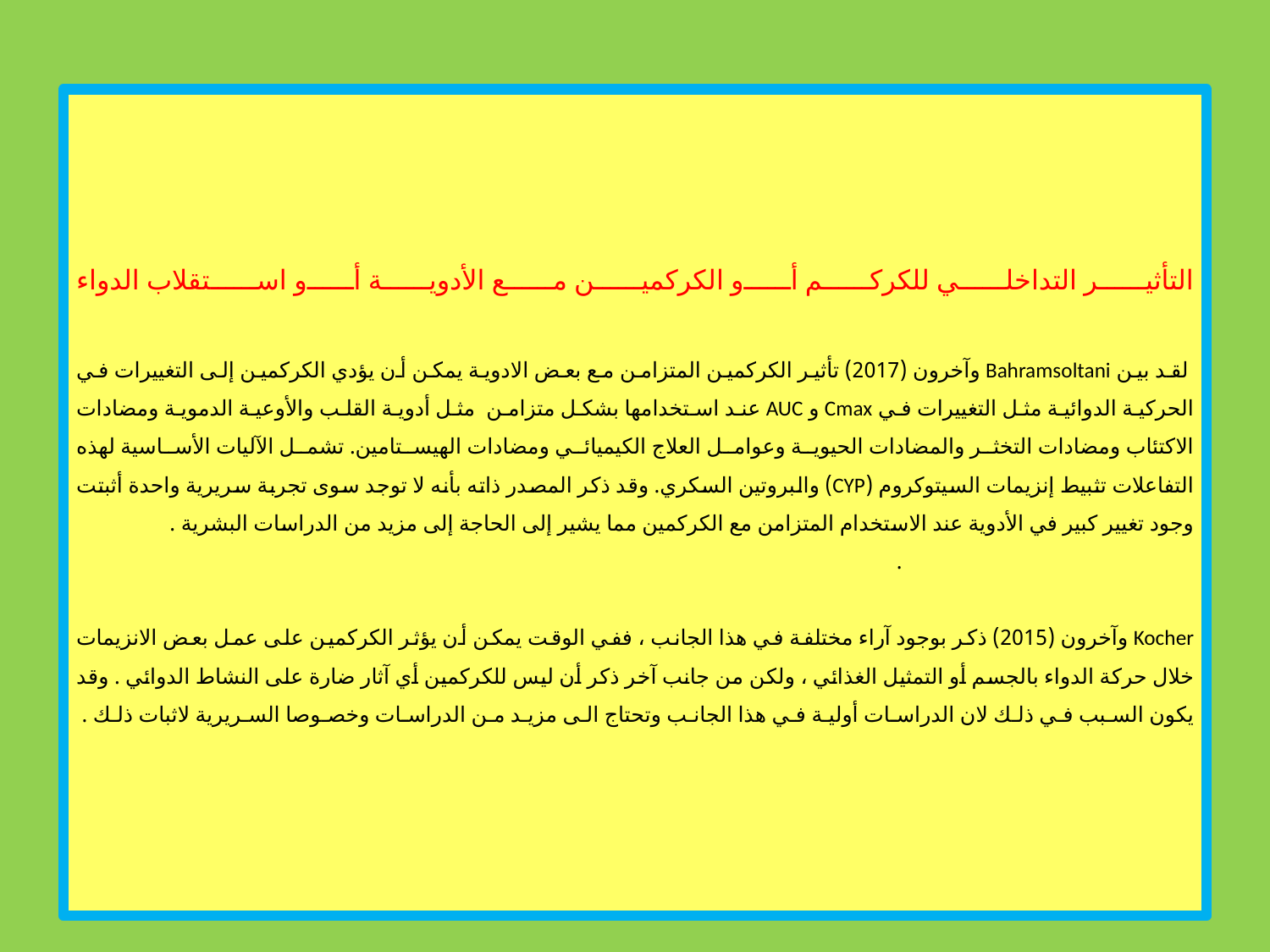

# التأثير التداخلي للكركم أو الكركمين مع الأدوية أو استقلاب الدواء لقد بين Bahramsoltani وآخرون (2017) تأثير الكركمين المتزامن مع بعض الادوية يمكن أن يؤدي الكركمين إلى التغييرات في الحركية الدوائية مثل التغييرات في Cmax و AUC عند استخدامها بشكل متزامن  مثل أدوية القلب والأوعية الدموية ومضادات الاكتئاب ومضادات التخثر والمضادات الحيوية وعوامل العلاج الكيميائي ومضادات الهيستامين. تشمل الآليات الأساسية لهذه التفاعلات تثبيط إنزيمات السيتوكروم (CYP) والبروتين السكري. وقد ذكر المصدر ذاته بأنه لا توجد سوى تجربة سريرية واحدة أثبتت وجود تغيير كبير في الأدوية عند الاستخدام المتزامن مع الكركمين مما يشير إلى الحاجة إلى مزيد من الدراسات البشرية .                                                                       . Kocher وآخرون (2015) ذكر بوجود آراء مختلفة في هذا الجانب ، ففي الوقت يمكن أن يؤثر الكركمين على عمل بعض الانزيمات خلال حركة الدواء بالجسم أو التمثيل الغذائي ، ولكن من جانب آخر ذكر أن ليس للكركمين أي آثار ضارة على النشاط الدوائي . وقد يكون السبب في ذلك لان الدراسات أولية في هذا الجانب وتحتاج الى مزيد من الدراسات وخصوصا السريرية لاثبات ذلك .